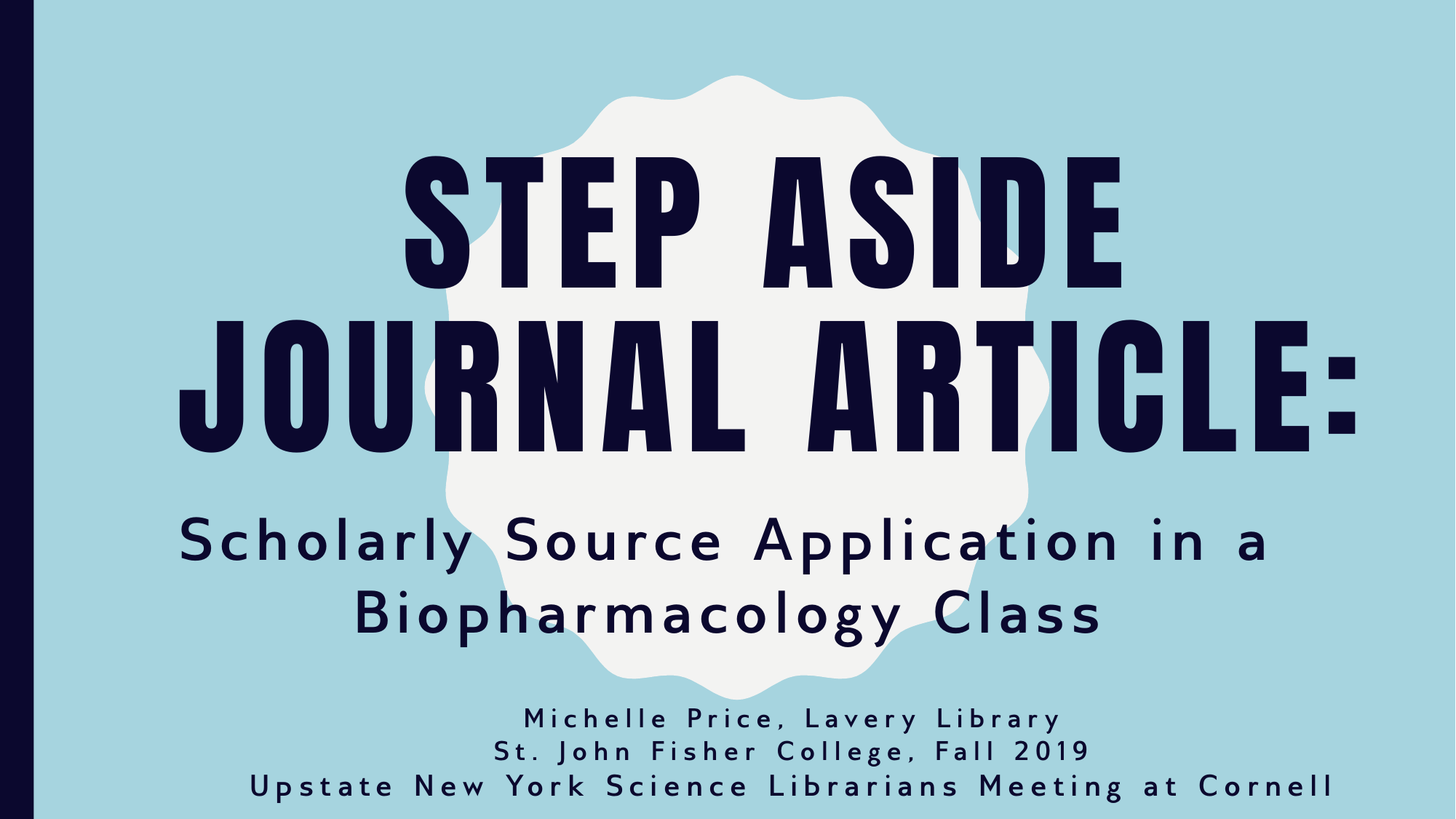

# Step Aside Journal Article:
Scholarly Source Application in a Biopharmacology Class
Michelle Price, Lavery Library
St. John Fisher College, Fall 2019
Upstate New York Science Librarians Meeting at Cornell